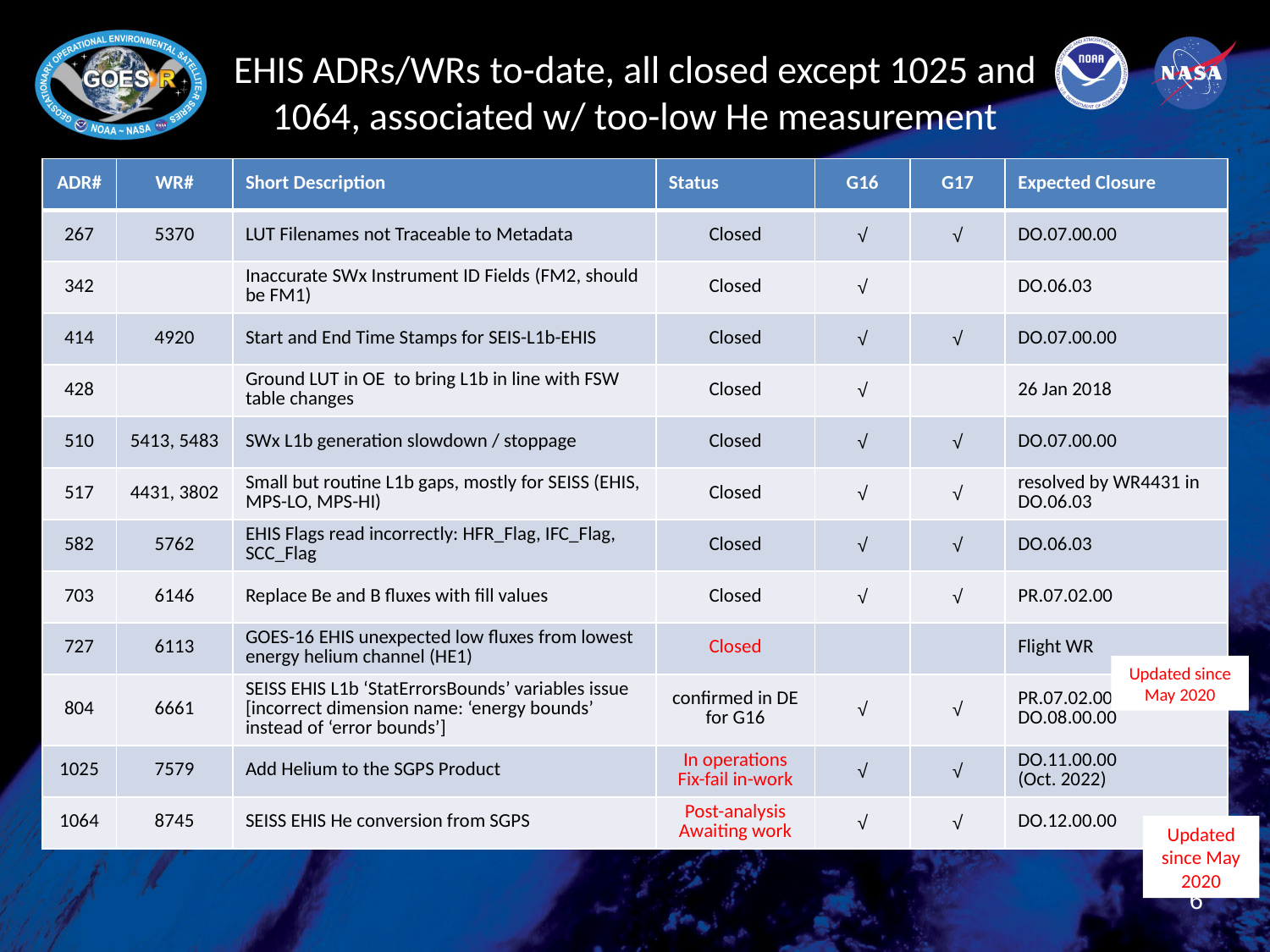

# EHIS ADRs/WRs to-date, all closed except 1025 and 1064, associated w/ too-low He measurement
| ADR# | WR# | Short Description | Status | G16 | G17 | Expected Closure |
| --- | --- | --- | --- | --- | --- | --- |
| 267 | 5370 | LUT Filenames not Traceable to Metadata | Closed | √ | √ | DO.07.00.00 |
| 342 |  | Inaccurate SWx Instrument ID Fields (FM2, should be FM1) | Closed | √ |  | DO.06.03 |
| 414 | 4920 | Start and End Time Stamps for SEIS-L1b-EHIS | Closed | √ | √ | DO.07.00.00 |
| 428 |  | Ground LUT in OE to bring L1b in line with FSW table changes | Closed | √ |  | 26 Jan 2018 |
| 510 | 5413, 5483 | SWx L1b generation slowdown / stoppage | Closed | √ | √ | DO.07.00.00 |
| 517 | 4431, 3802 | Small but routine L1b gaps, mostly for SEISS (EHIS, MPS-LO, MPS-HI) | Closed | √ | √ | resolved by WR4431 in DO.06.03 |
| 582 | 5762 | EHIS Flags read incorrectly: HFR\_Flag, IFC\_Flag, SCC\_Flag | Closed | √ | √ | DO.06.03 |
| 703 | 6146 | Replace Be and B fluxes with fill values | Closed | √ | √ | PR.07.02.00 |
| 727 | 6113 | GOES-16 EHIS unexpected low fluxes from lowest energy helium channel (HE1) | Closed |  |  | Flight WR |
| 804 | 6661 | SEISS EHIS L1b ‘StatErrorsBounds’ variables issue [incorrect dimension name: ‘energy bounds’ instead of ‘error bounds’] | confirmed in DE for G16 | √ | √ | PR.07.02.00 DO.08.00.00 |
| 1025 | 7579 | Add Helium to the SGPS Product | In operations Fix-fail in-work | √ | √ | DO.11.00.00 (Oct. 2022) |
| 1064 | 8745 | SEISS EHIS He conversion from SGPS | Post-analysis Awaiting work | √ | √ | DO.12.00.00 |
Updated since May 2020
Updated since May 2020
6